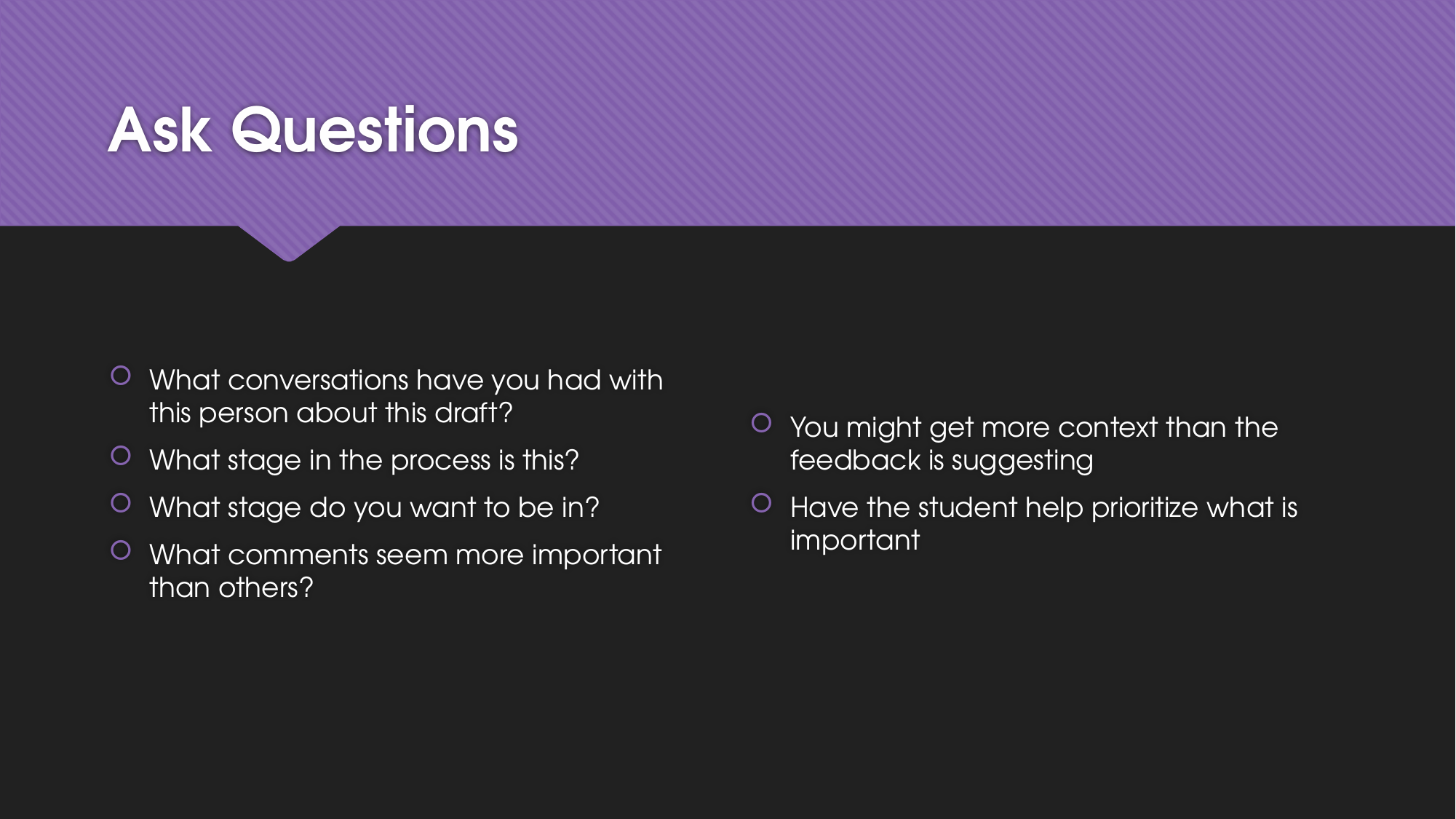

# Ask Questions
What conversations have you had with this person about this draft?
What stage in the process is this?
What stage do you want to be in?
What comments seem more important than others?
You might get more context than the feedback is suggesting
Have the student help prioritize what is important